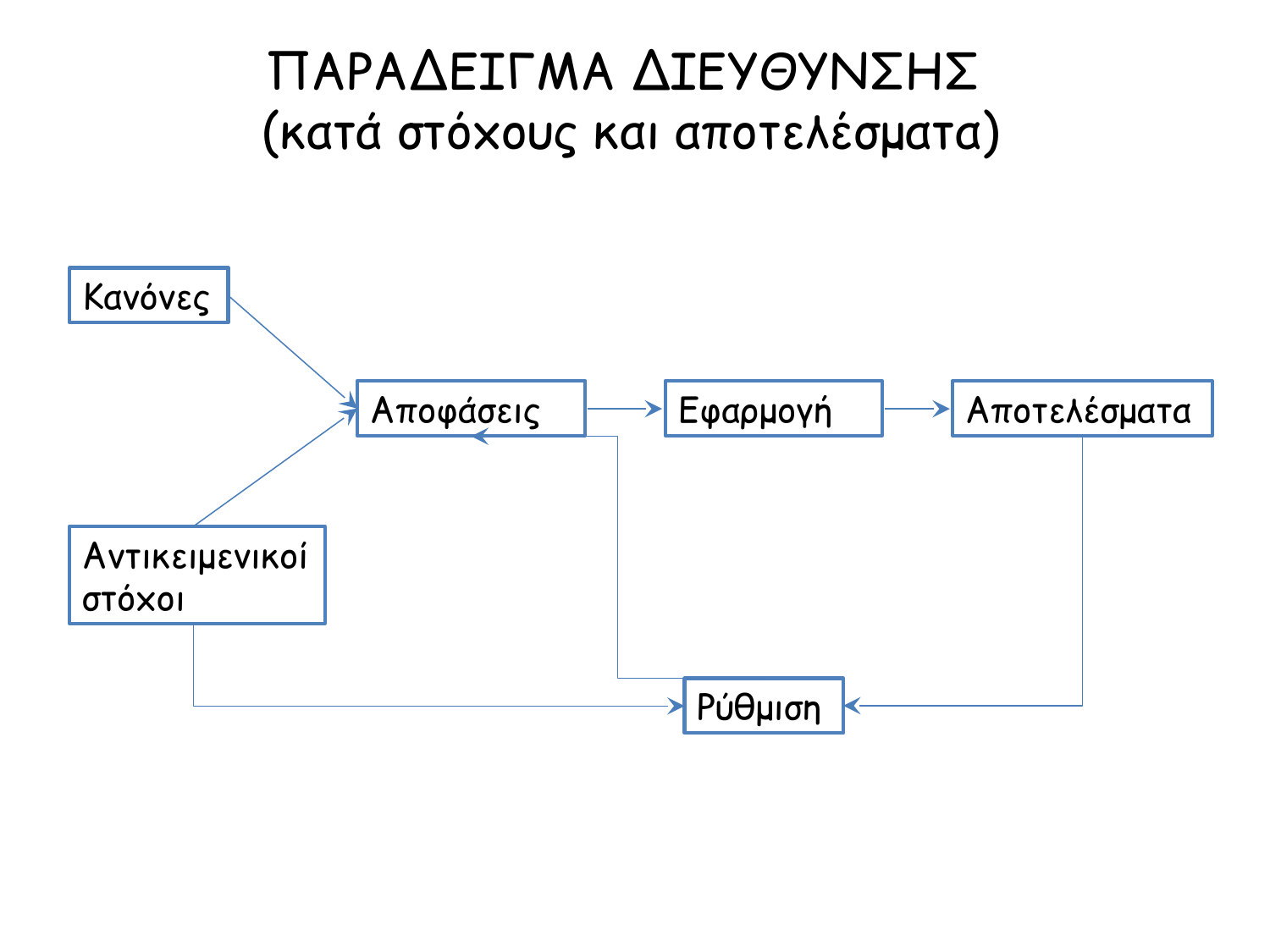

# ΠΑΡΑΔΕΙΓΜΑ ΔΙΕΥΘΥΝΣΗΣ (κατά στόχους και αποτελέσματα)
Κανόνες
Αποφάσεις
Εφαρμογή
Αποτελέσματα
Αντικειμενικοί στόχοι
Ρύθμιση